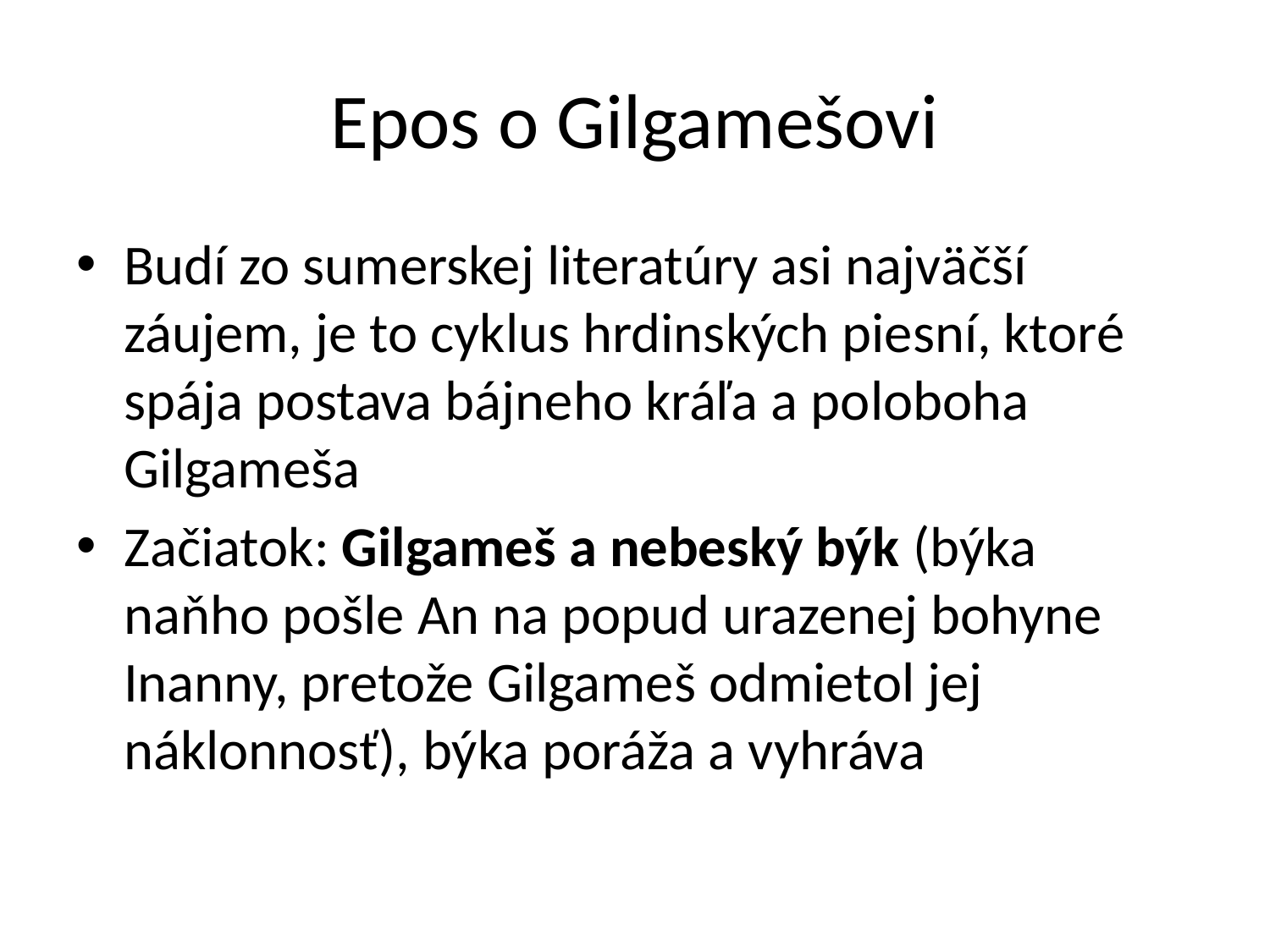

# Epos o Gilgamešovi
Budí zo sumerskej literatúry asi najväčší záujem, je to cyklus hrdinských piesní, ktoré spája postava bájneho kráľa a poloboha Gilgameša
Začiatok: Gilgameš a nebeský býk (býka naňho pošle An na popud urazenej bohyne Inanny, pretože Gilgameš odmietol jej náklonnosť), býka poráža a vyhráva